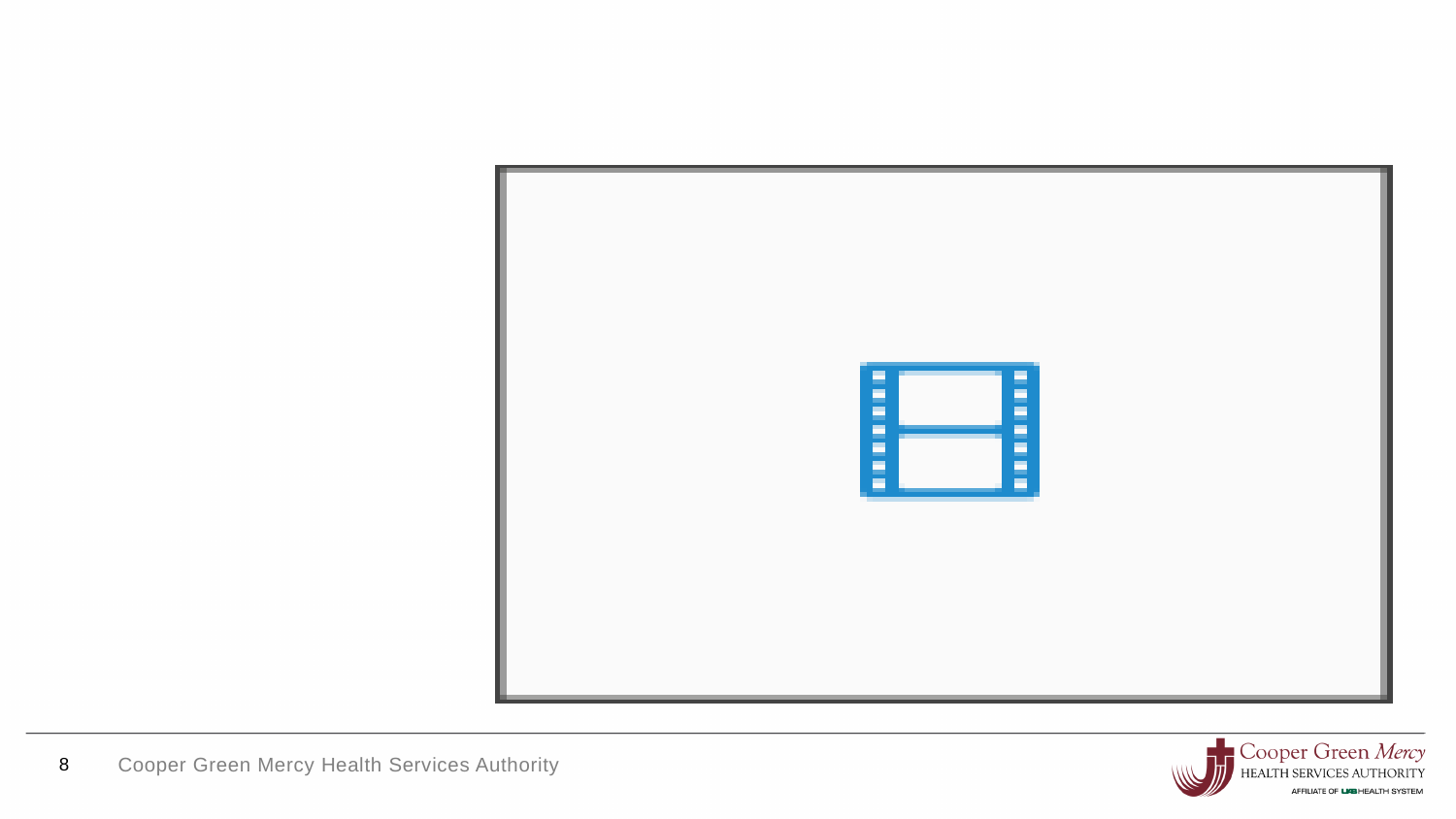

#

8
Cooper Green Mercy Health Services Authority